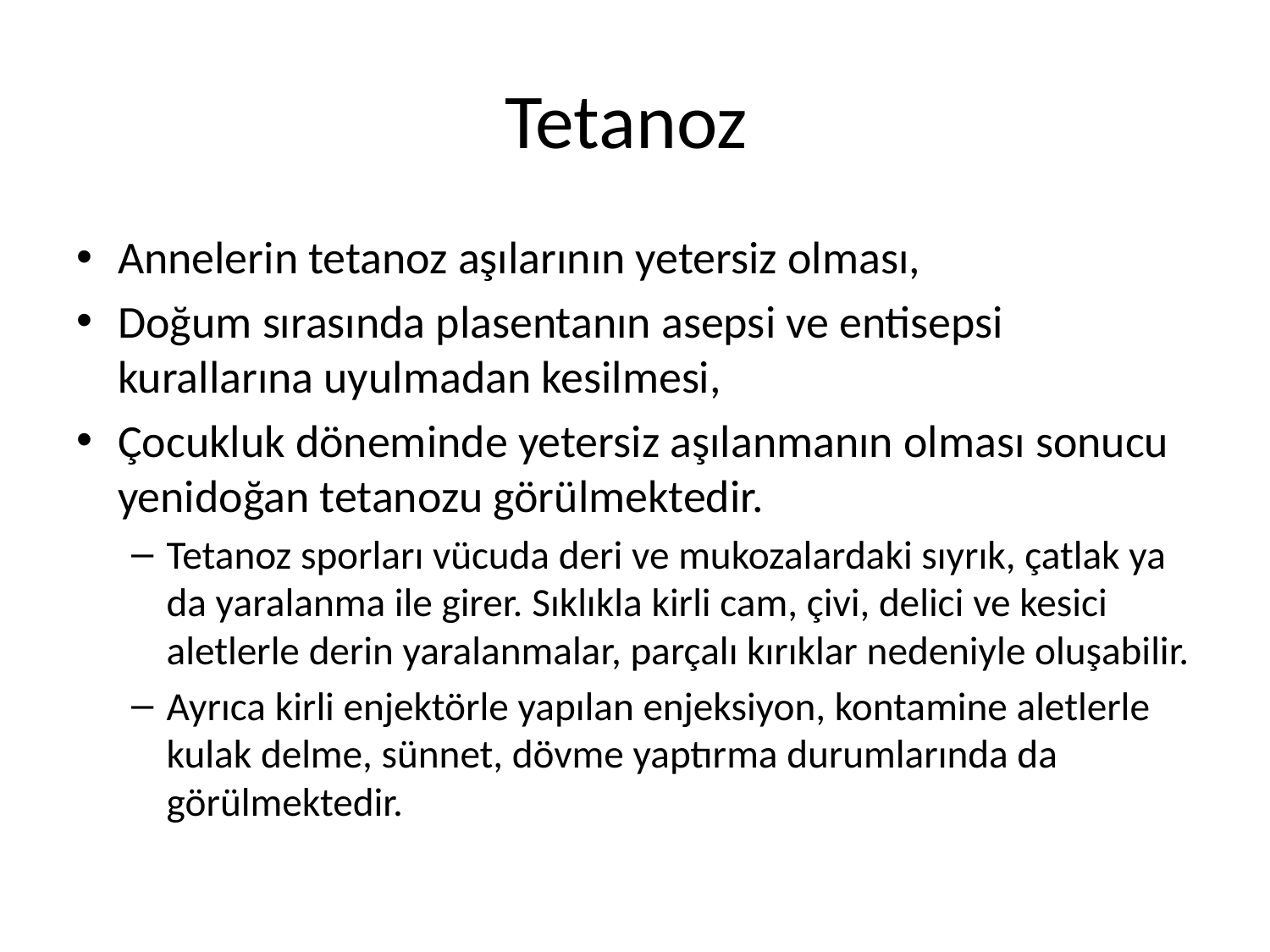

# Tetanoz
Annelerin tetanoz aşılarının yetersiz olması,
Doğum sırasında plasentanın asepsi ve entisepsi kurallarına uyulmadan kesilmesi,
Çocukluk döneminde yetersiz aşılanmanın olması sonucu yenidoğan tetanozu görülmektedir.
Tetanoz sporları vücuda deri ve mukozalardaki sıyrık, çatlak ya da yaralanma ile girer. Sıklıkla kirli cam, çivi, delici ve kesici aletlerle derin yaralanmalar, parçalı kırıklar nedeniyle oluşabilir.
Ayrıca kirli enjektörle yapılan enjeksiyon, kontamine aletlerle kulak delme, sünnet, dövme yaptırma durumlarında da görülmektedir.